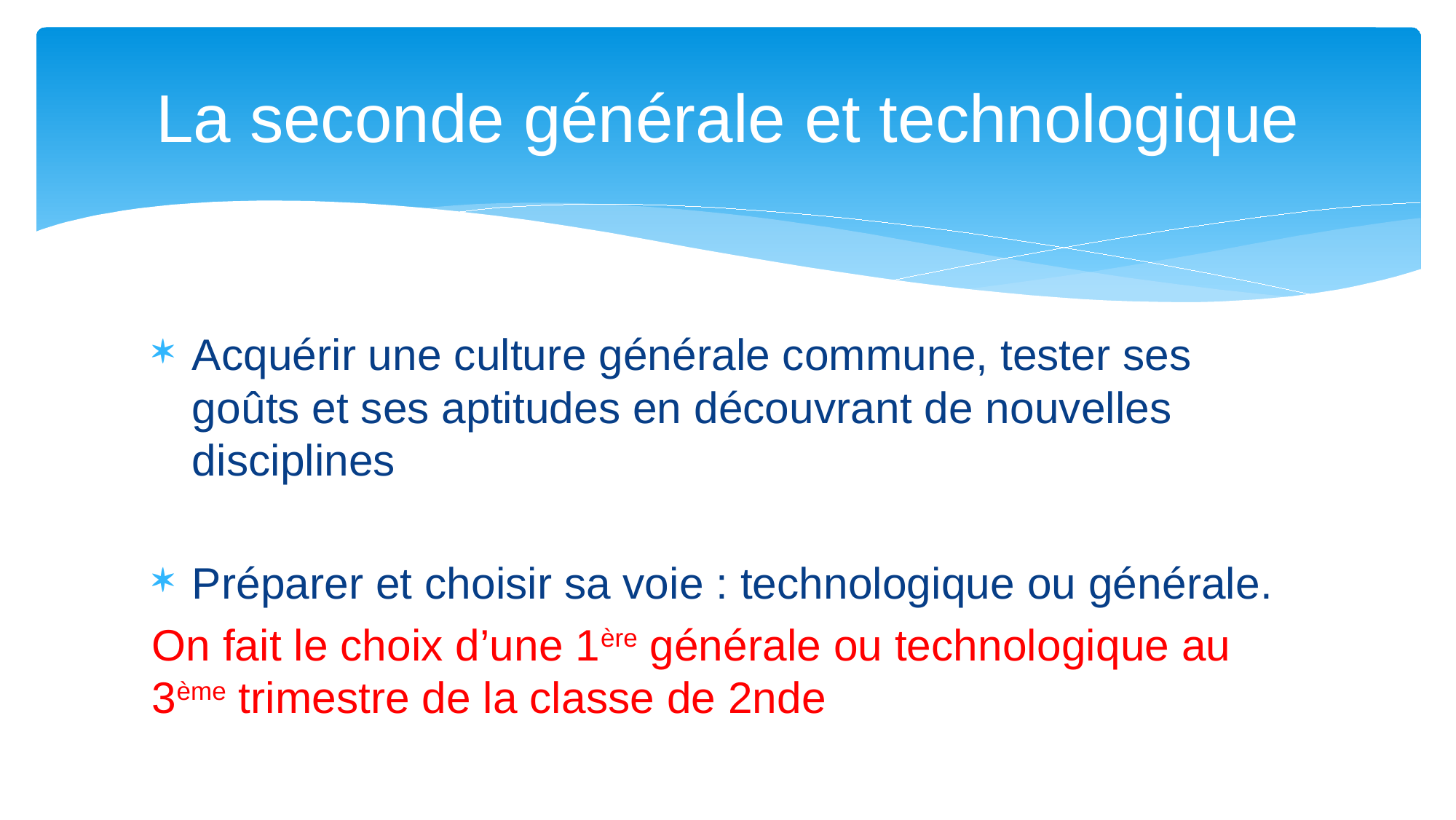

La seconde générale et technologique
Acquérir une culture générale commune, tester ses goûts et ses aptitudes en découvrant de nouvelles disciplines

Préparer et choisir sa voie : technologique ou générale.
On fait le choix d’une 1ère générale ou technologique au 3ème trimestre de la classe de 2nde